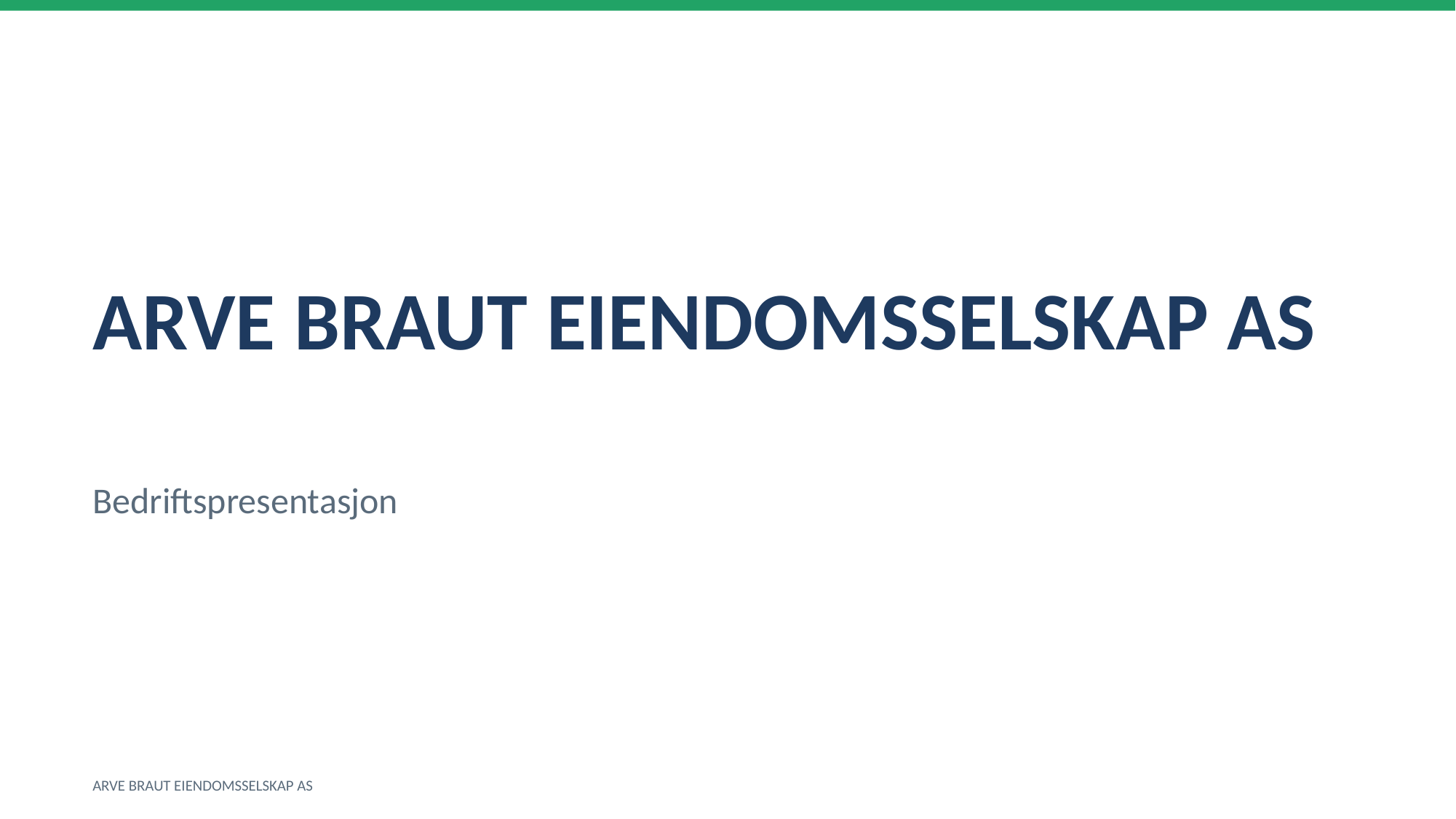

ARVE BRAUT EIENDOMSSELSKAP AS
Bedriftspresentasjon
ARVE BRAUT EIENDOMSSELSKAP AS